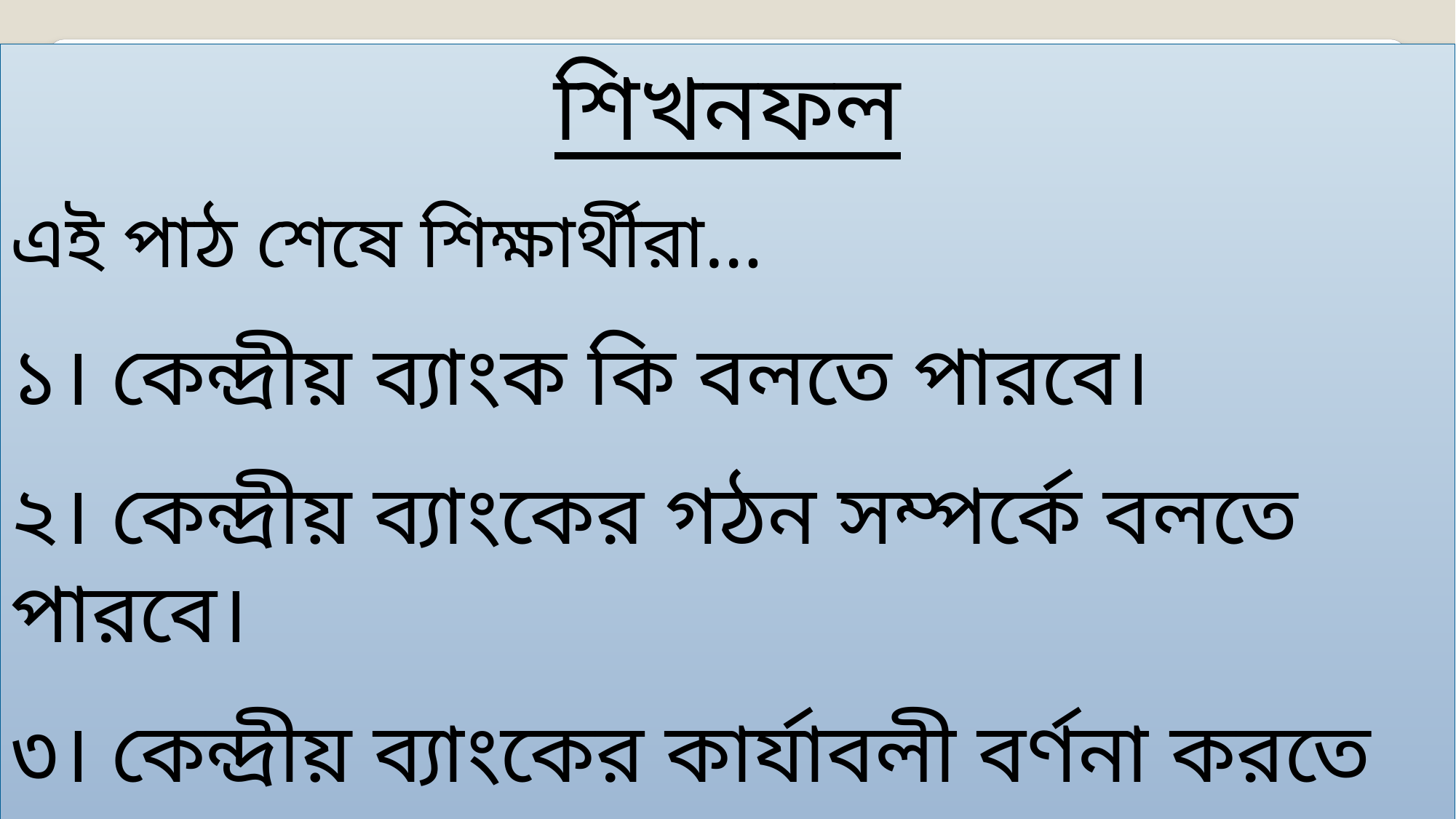

শিখনফল
এই পাঠ শেষে শিক্ষার্থীরা…
১। কেন্দ্রীয় ব্যাংক কি বলতে পারবে।
২। কেন্দ্রীয় ব্যাংকের গঠন সম্পর্কে বলতে পারবে।
৩। কেন্দ্রীয় ব্যাংকের কার্যাবলী বর্ণনা করতে পারবে।